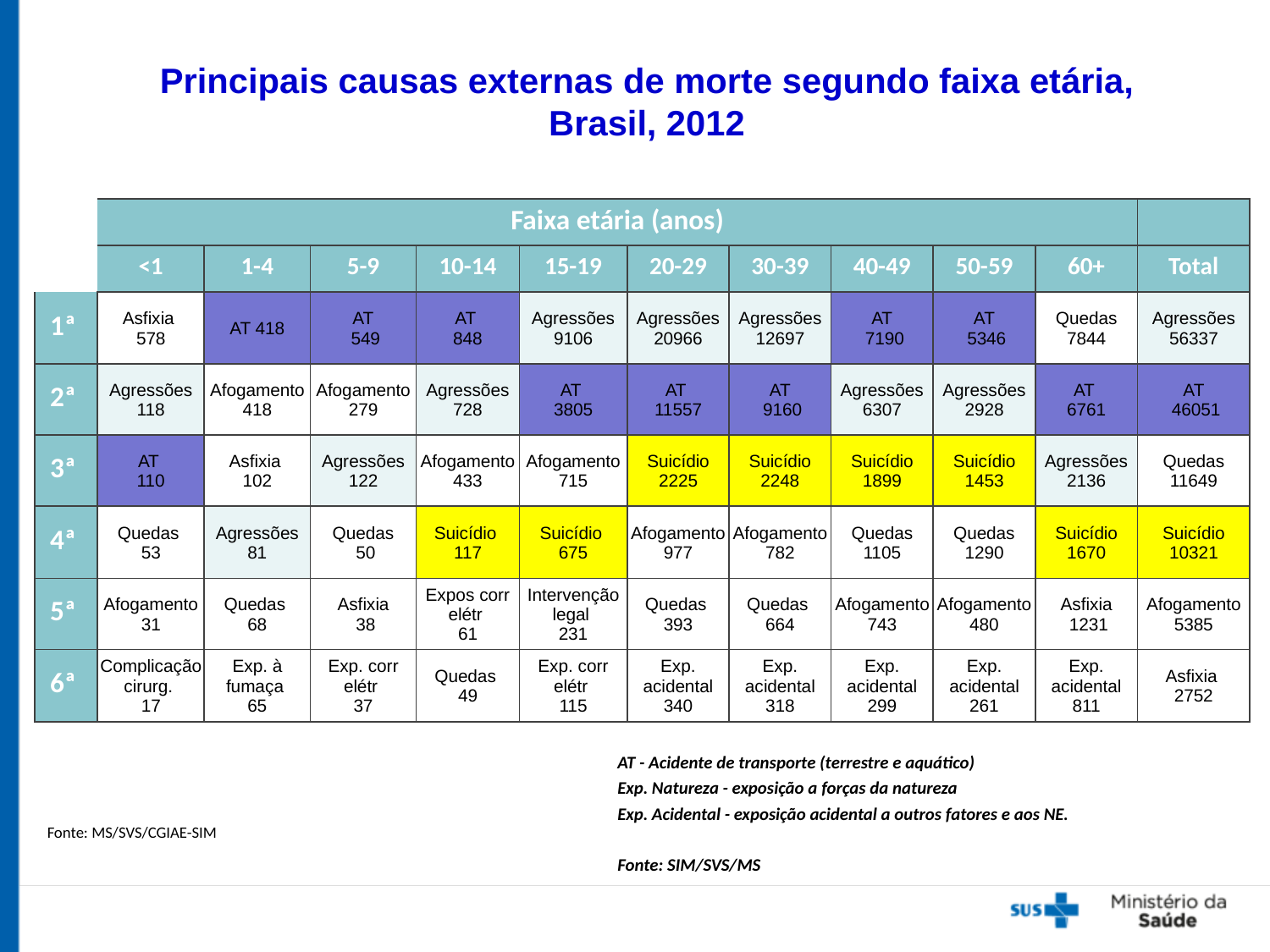

Principais causas externas de morte segundo faixa etária, Brasil, 2012

|  | Faixa etária (anos) |  |  |  |  |  |  |  |  |  |  |
| --- | --- | --- | --- | --- | --- | --- | --- | --- | --- | --- | --- |
|  | <1 | 1-4 | 5-9 | 10-14 | 15-19 | 20-29 | 30-39 | 40-49 | 50-59 | 60+ | Total |
| 1ª | Asfixia 578 | AT 418 | AT 549 | AT 848 | Agressões 9106 | Agressões 20966 | Agressões 12697 | AT 7190 | AT 5346 | Quedas 7844 | Agressões 56337 |
| 2ª | Agressões 118 | Afogamento 418 | Afogamento 279 | Agressões 728 | AT 3805 | AT 11557 | AT 9160 | Agressões 6307 | Agressões 2928 | AT 6761 | AT 46051 |
| 3ª | AT 110 | Asfixia 102 | Agressões 122 | Afogamento 433 | Afogamento 715 | Suicídio 2225 | Suicídio 2248 | Suicídio 1899 | Suicídio 1453 | Agressões 2136 | Quedas 11649 |
| 4ª | Quedas 53 | Agressões 81 | Quedas 50 | Suicídio 117 | Suicídio 675 | Afogamento 977 | Afogamento 782 | Quedas 1105 | Quedas 1290 | Suicídio 1670 | Suicídio 10321 |
| 5ª | Afogamento 31 | Quedas 68 | Asfixia 38 | Expos corr elétr 61 | Intervenção legal 231 | Quedas 393 | Quedas 664 | Afogamento 743 | Afogamento 480 | Asfixia 1231 | Afogamento 5385 |
| 6ª | Complicação cirurg. 17 | Exp. à fumaça 65 | Exp. corr elétr 37 | Quedas 49 | Exp. corr elétr 115 | Exp. acidental 340 | Exp. acidental 318 | Exp. acidental 299 | Exp. acidental 261 | Exp. acidental 811 | Asfixia 2752 |
AT - Acidente de transporte (terrestre e aquático)
Exp. Natureza - exposição a forças da natureza
Exp. Acidental - exposição acidental a outros fatores e aos NE.

Fonte: SIM/SVS/MS
Fonte: MS/SVS/CGIAE-SIM